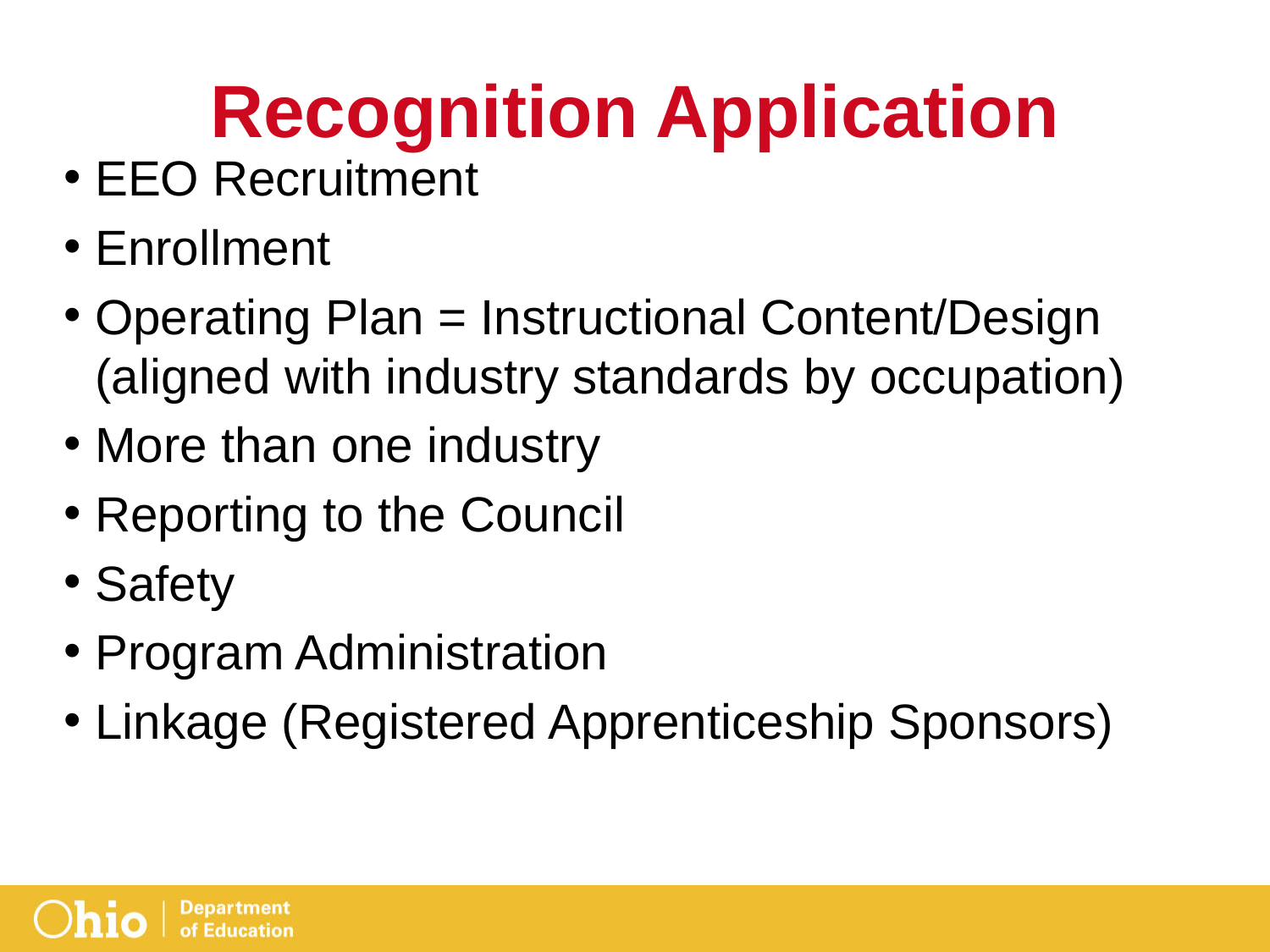

# Recognition Application
EEO Recruitment
Enrollment
Operating Plan = Instructional Content/Design (aligned with industry standards by occupation)
More than one industry
Reporting to the Council
Safety
Program Administration
Linkage (Registered Apprenticeship Sponsors)